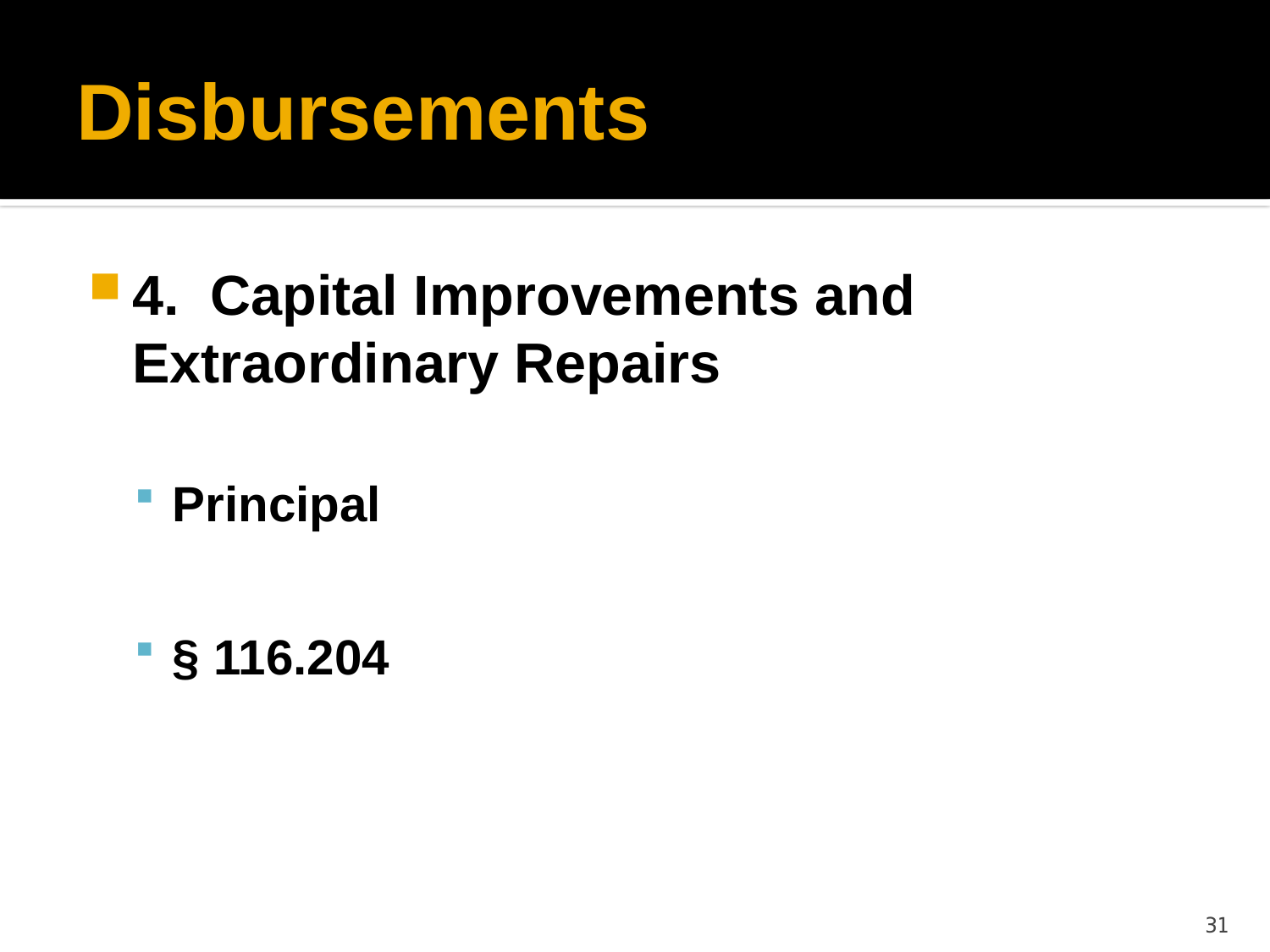

# Disbursements
4.  Capital Improvements and Extraordinary Repairs

Principal

§ 116.204

31